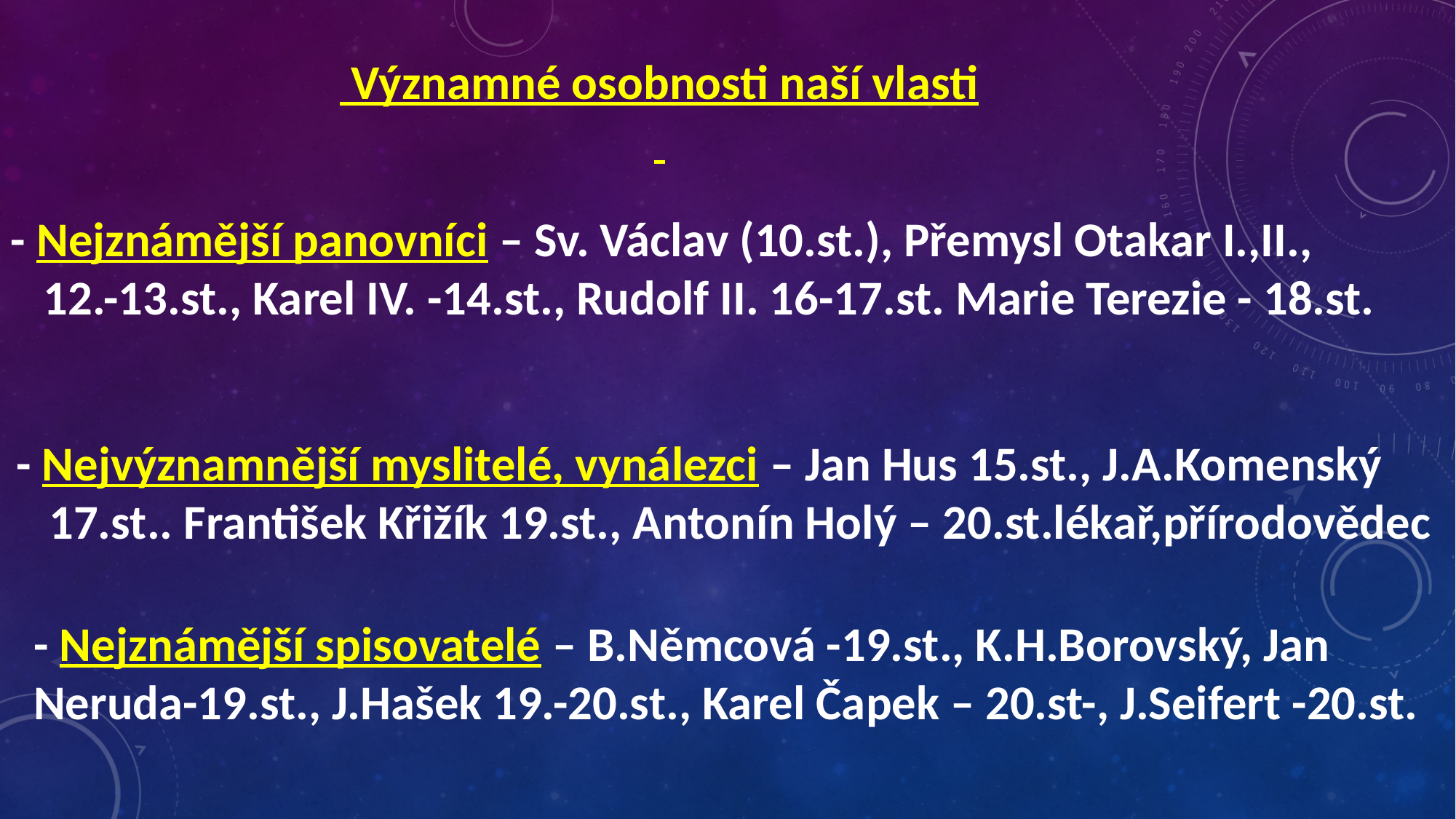

Významné osobnosti naší vlasti
- Nejznámější panovníci – Sv. Václav (10.st.), Přemysl Otakar I.,II.,
   12.-13.st., Karel IV. -14.st., Rudolf II. 16-17.st. Marie Terezie - 18.st.
- Nejvýznamnější myslitelé, vynálezci – Jan Hus 15.st., J.A.Komenský
   17.st.. František Křižík 19.st., Antonín Holý – 20.st.lékař,přírodovědec
- Nejznámější spisovatelé – B.Němcová -19.st., K.H.Borovský, Jan Neruda-19.st., J.Hašek 19.-20.st., Karel Čapek – 20.st-, J.Seifert -20.st.